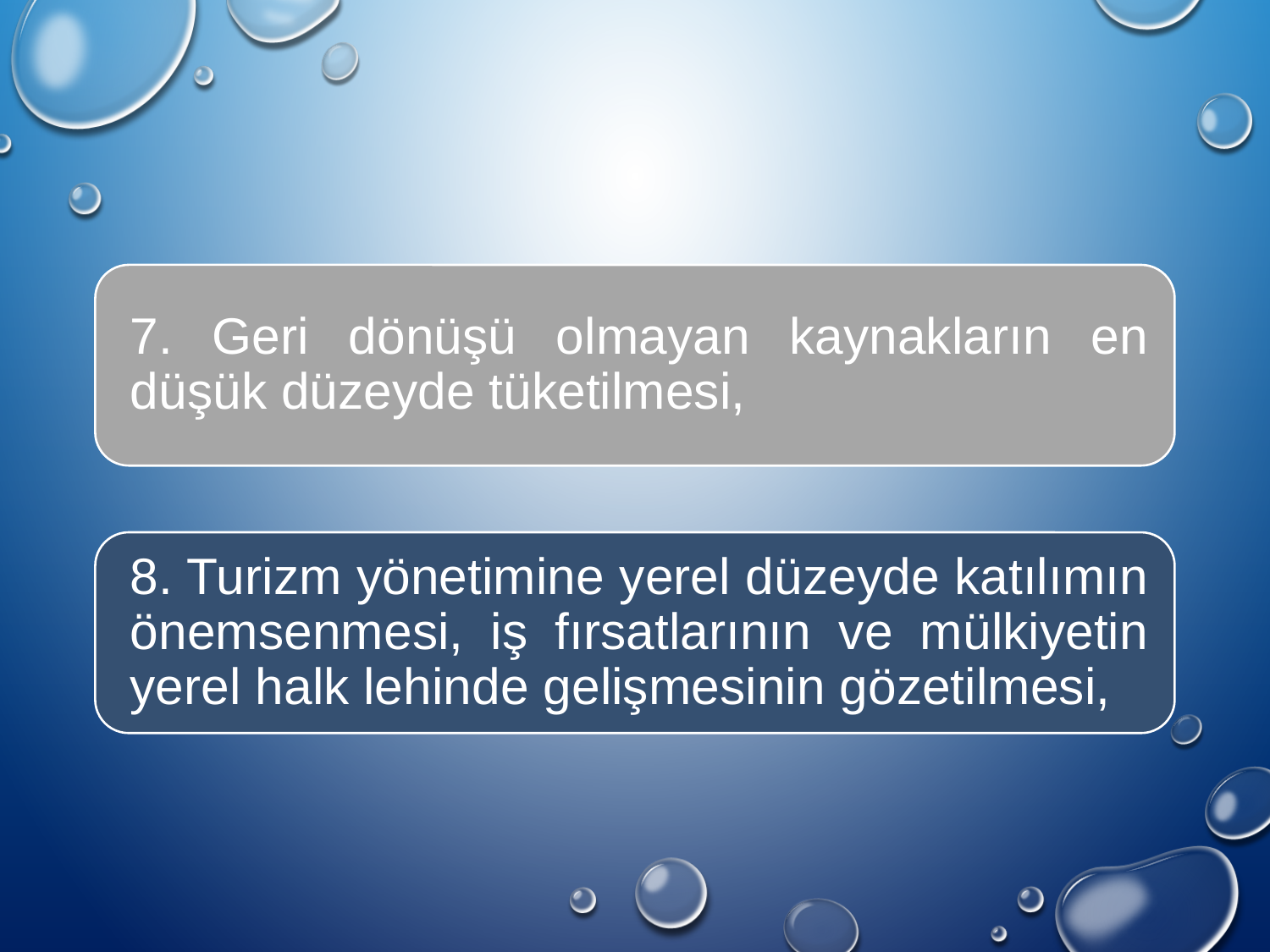

#
7. Geri dönüşü olmayan kaynakların en düşük düzeyde tüketilmesi,

8. Turizm yönetimine yerel düzeyde katılımın önemsenmesi, iş fırsatlarının ve mülkiyetin yerel halk lehinde gelişmesinin gözetilmesi,